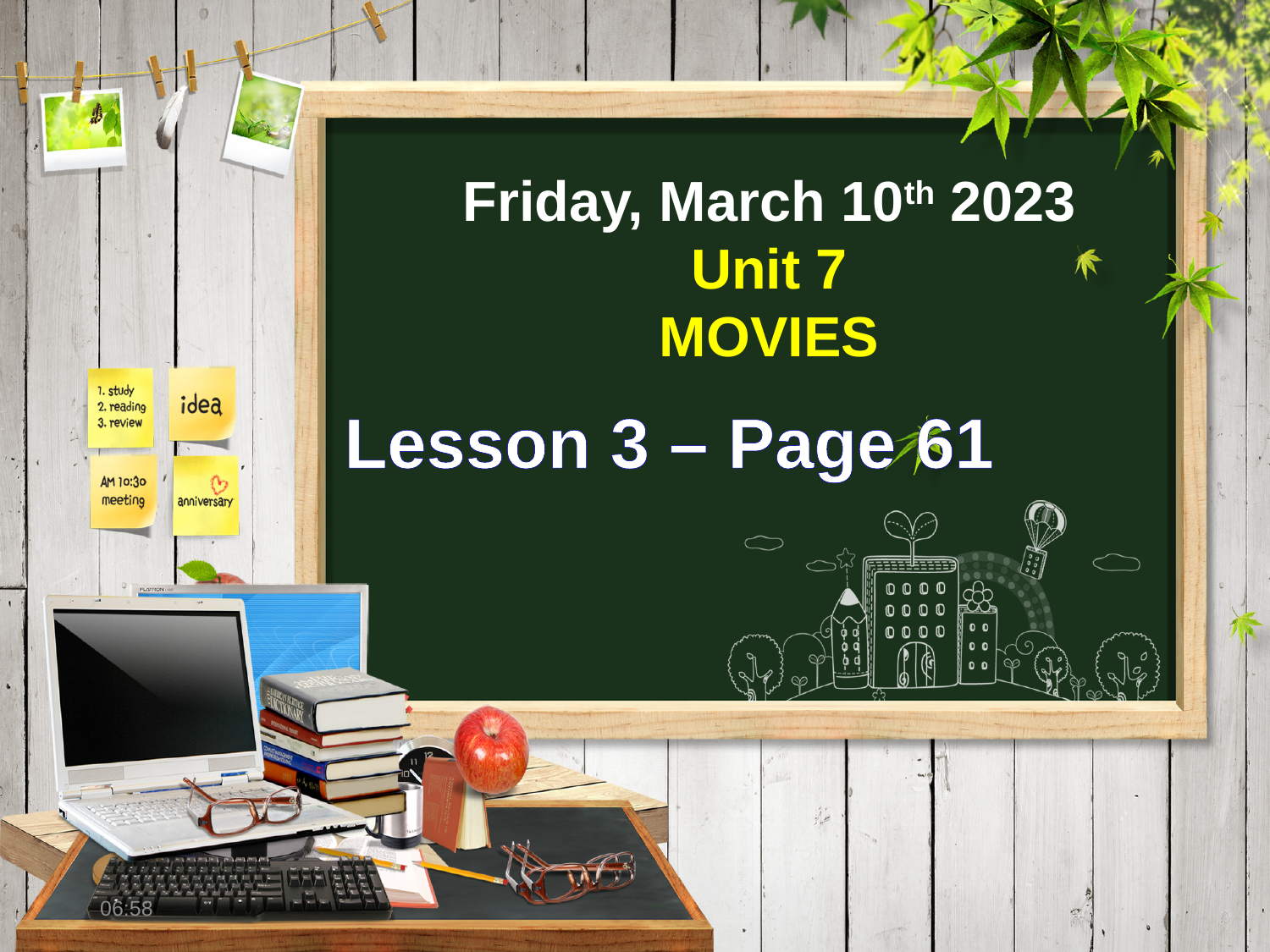

Friday, March 10th 2023
Unit 7
MOVIES
Lesson 3 – Page 61
06:58